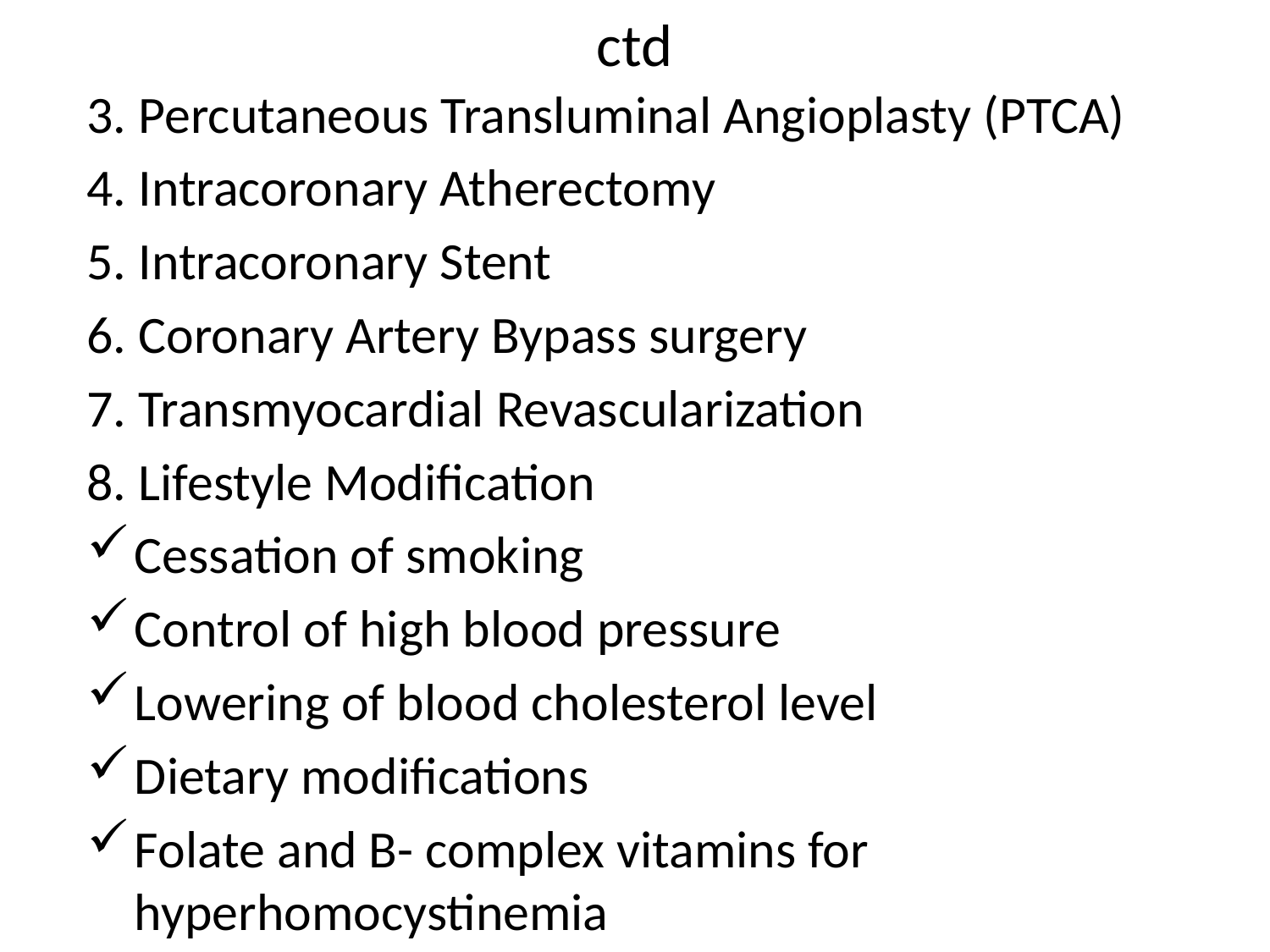

# ctd
3. Percutaneous Transluminal Angioplasty (PTCA)
4. Intracoronary Atherectomy
5. Intracoronary Stent
6. Coronary Artery Bypass surgery
7. Transmyocardial Revascularization
8. Lifestyle Modification
Cessation of smoking
Control of high blood pressure
Lowering of blood cholesterol level
Dietary modifications
Folate and B- complex vitamins for hyperhomocystinemia